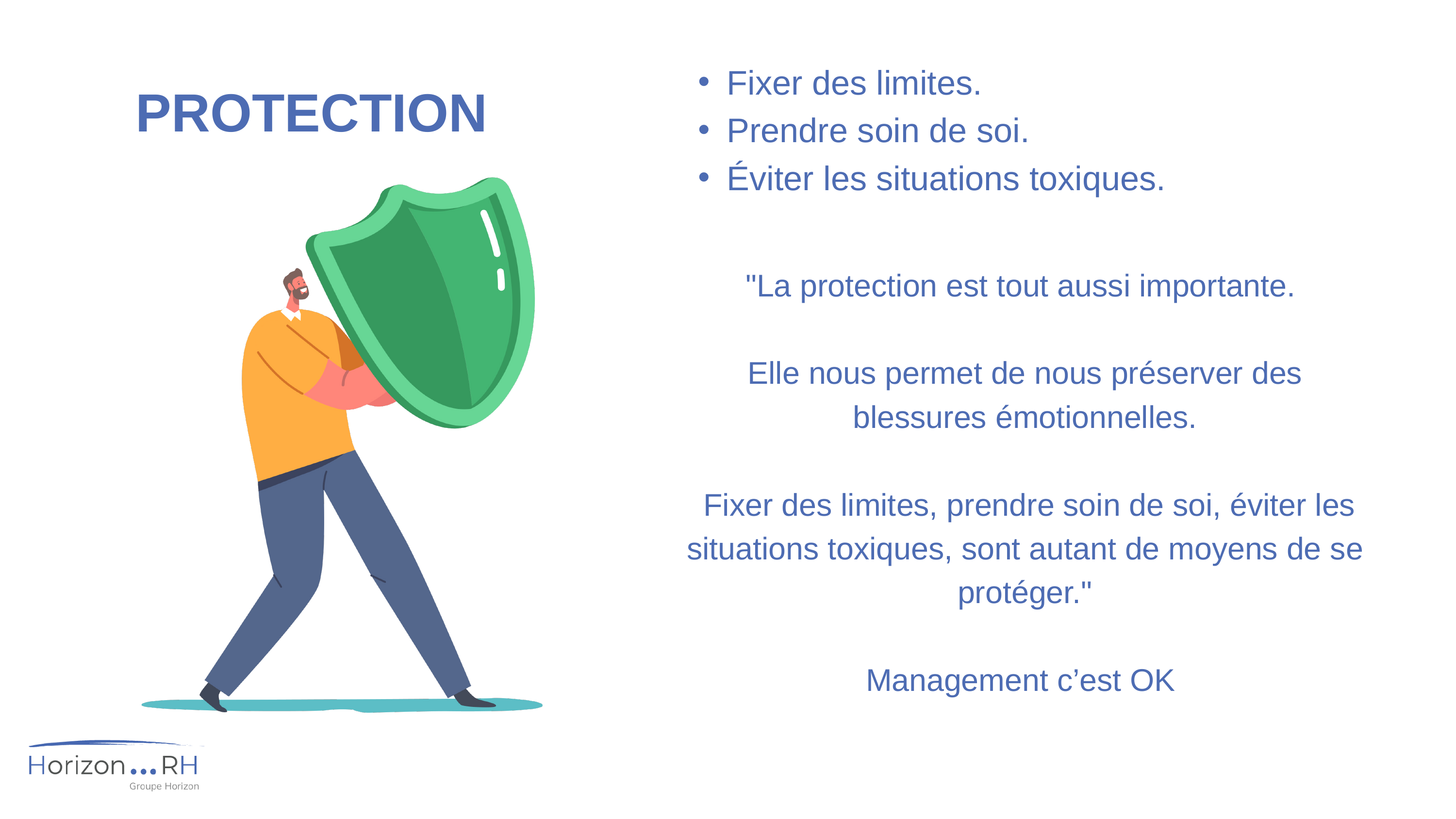

Fixer des limites.
Prendre soin de soi.
Éviter les situations toxiques.

PROTECTION

"La protection est tout aussi importante.

Elle nous permet de nous préserver des blessures émotionnelles.

 Fixer des limites, prendre soin de soi, éviter les situations toxiques, sont autant de moyens de se protéger."

Management c’est OK